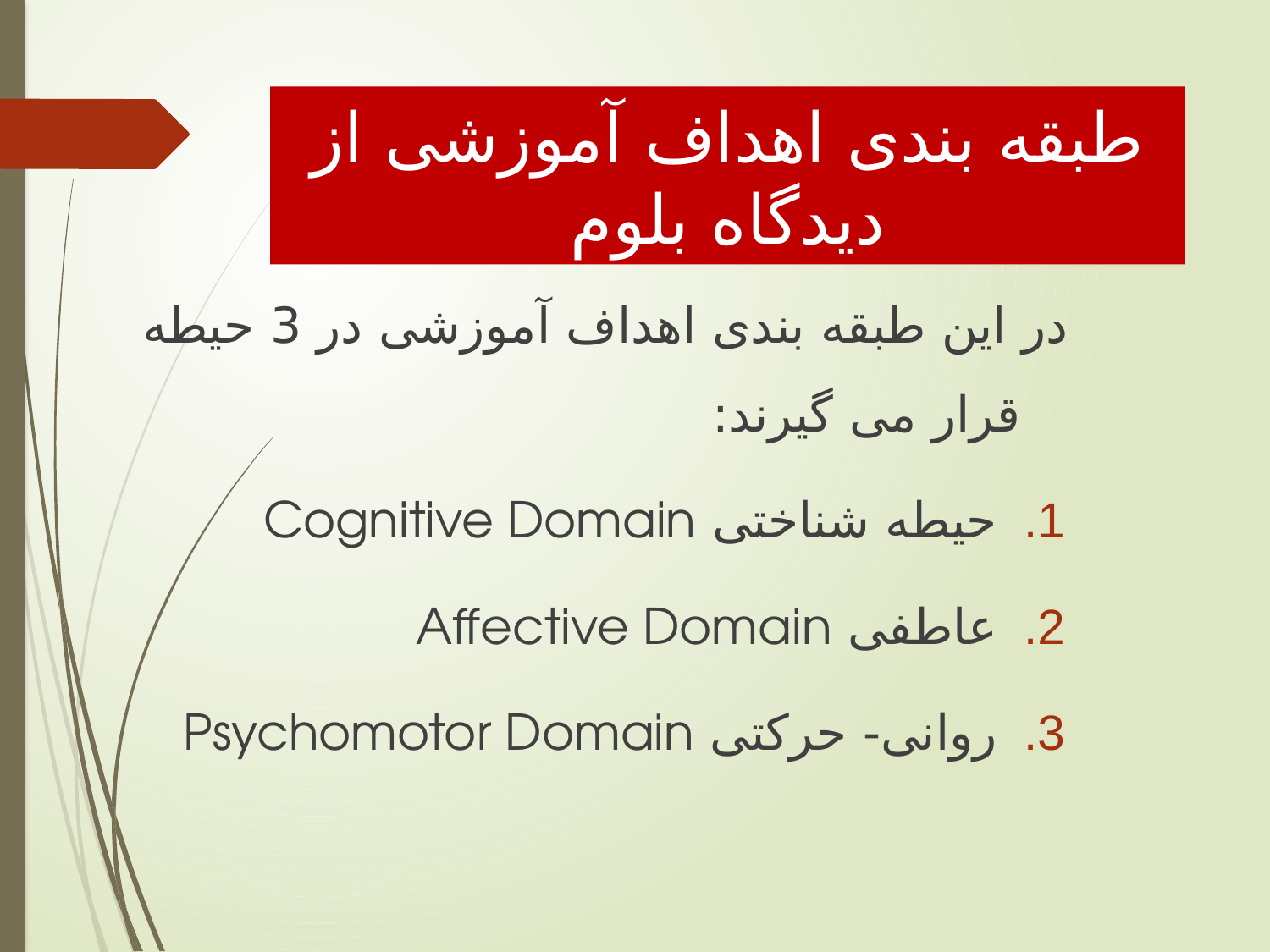

# طبقه بندی اهداف آموزشی از دیدگاه بلوم
در این طبقه بندی اهداف آموزشی در 3 حيطه قرار می گیرند:
حیطه شناختی Cognitive Domain
عاطفی Affective Domain
روانی- حرکتی Psychomotor Domain